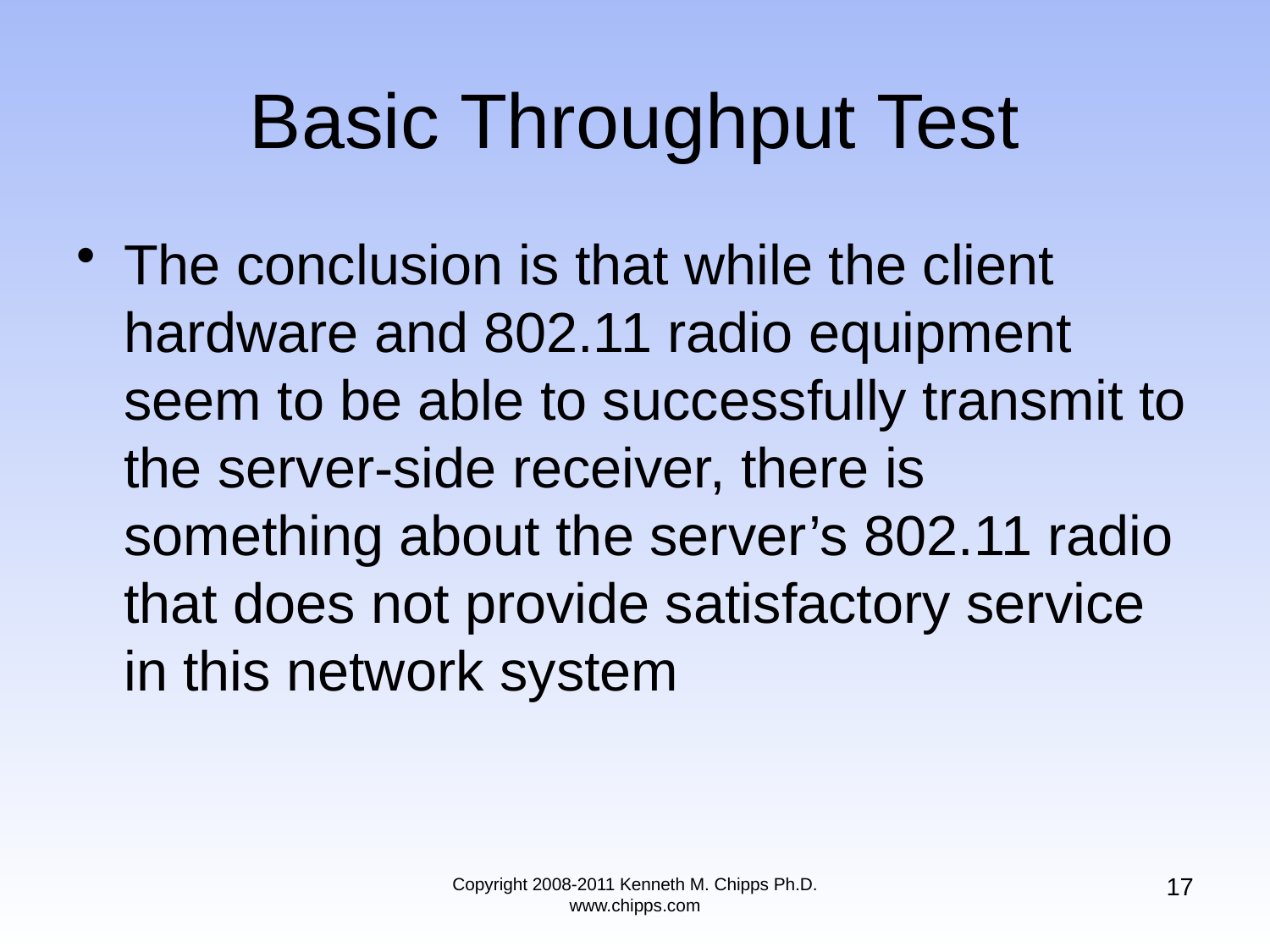

# Basic Throughput Test
The conclusion is that while the client hardware and 802.11 radio equipment seem to be able to successfully transmit to the server-side receiver, there is something about the server’s 802.11 radio that does not provide satisfactory service in this network system
17
Copyright 2008-2011 Kenneth M. Chipps Ph.D. www.chipps.com